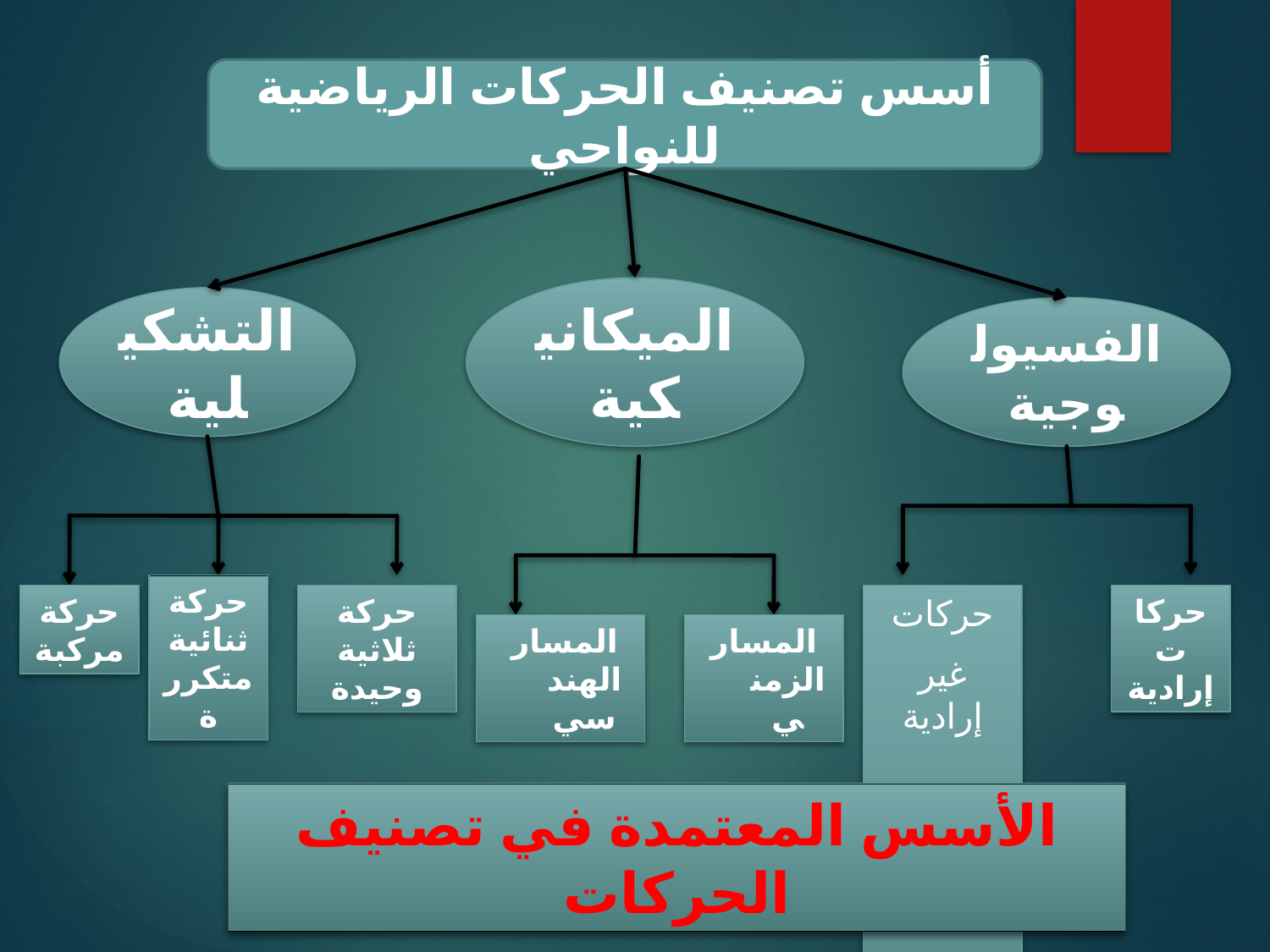

أسس تصنيف الحركات الرياضية للنواحي
الميكانيكية
التشكيلية
الفسيولوجية
حركة ثنائية
متكررة

حركة
مركبة

حركة ثلاثية
وحيدة
حركات
غير إرادية
حركات
إرادية
 المسار الهندسي
المسار الزمني
الأسس المعتمدة في تصنيف الحركات